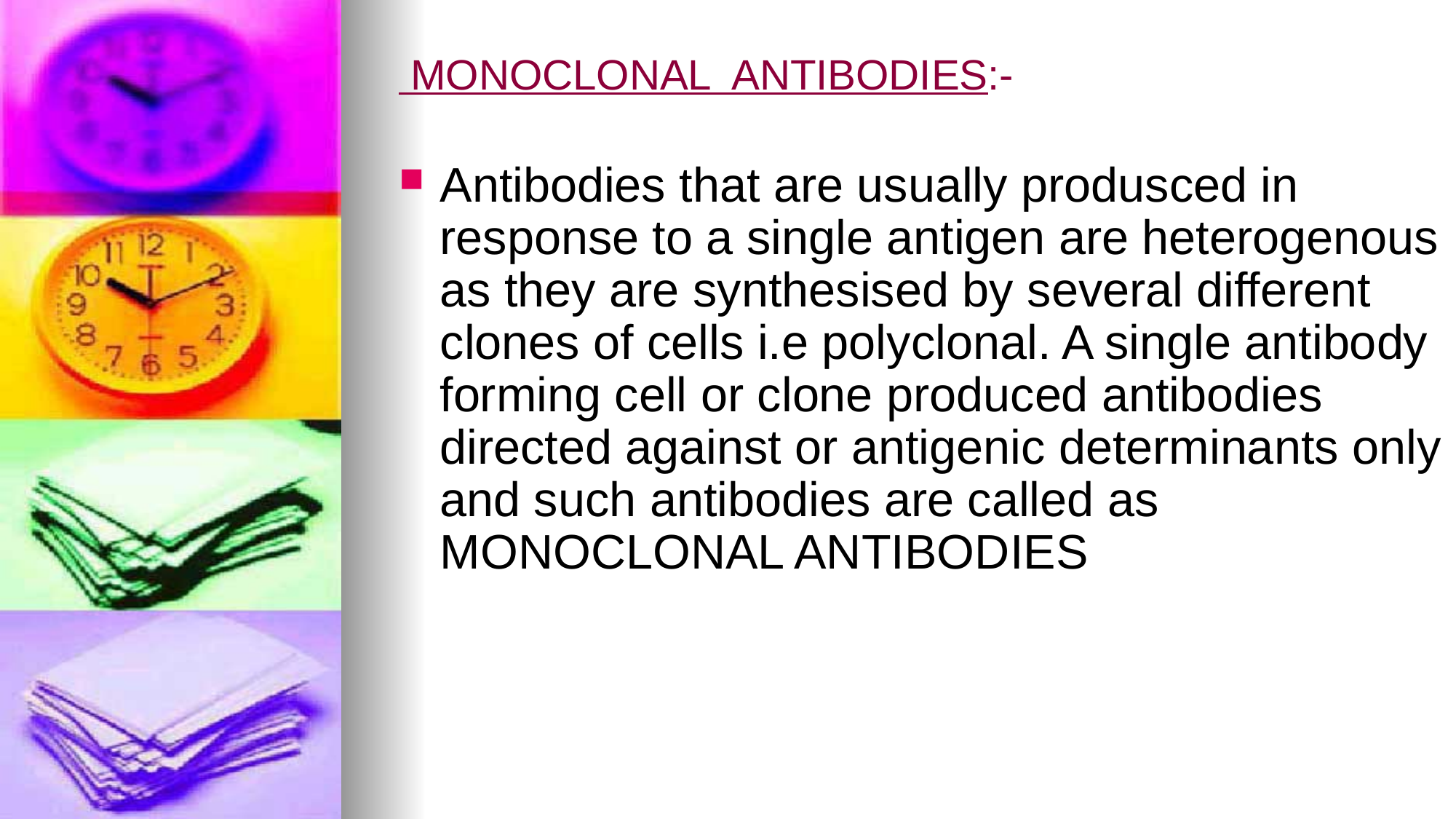

# MONOCLONAL  ANTIBODIES:-
Antibodies that are usually produsced in response to a single antigen are heterogenous as they are synthesised by several different clones of cells i.e polyclonal. A single antibody forming cell or clone produced antibodies directed against or antigenic determinants only and such antibodies are called as MONOCLONAL ANTIBODIES